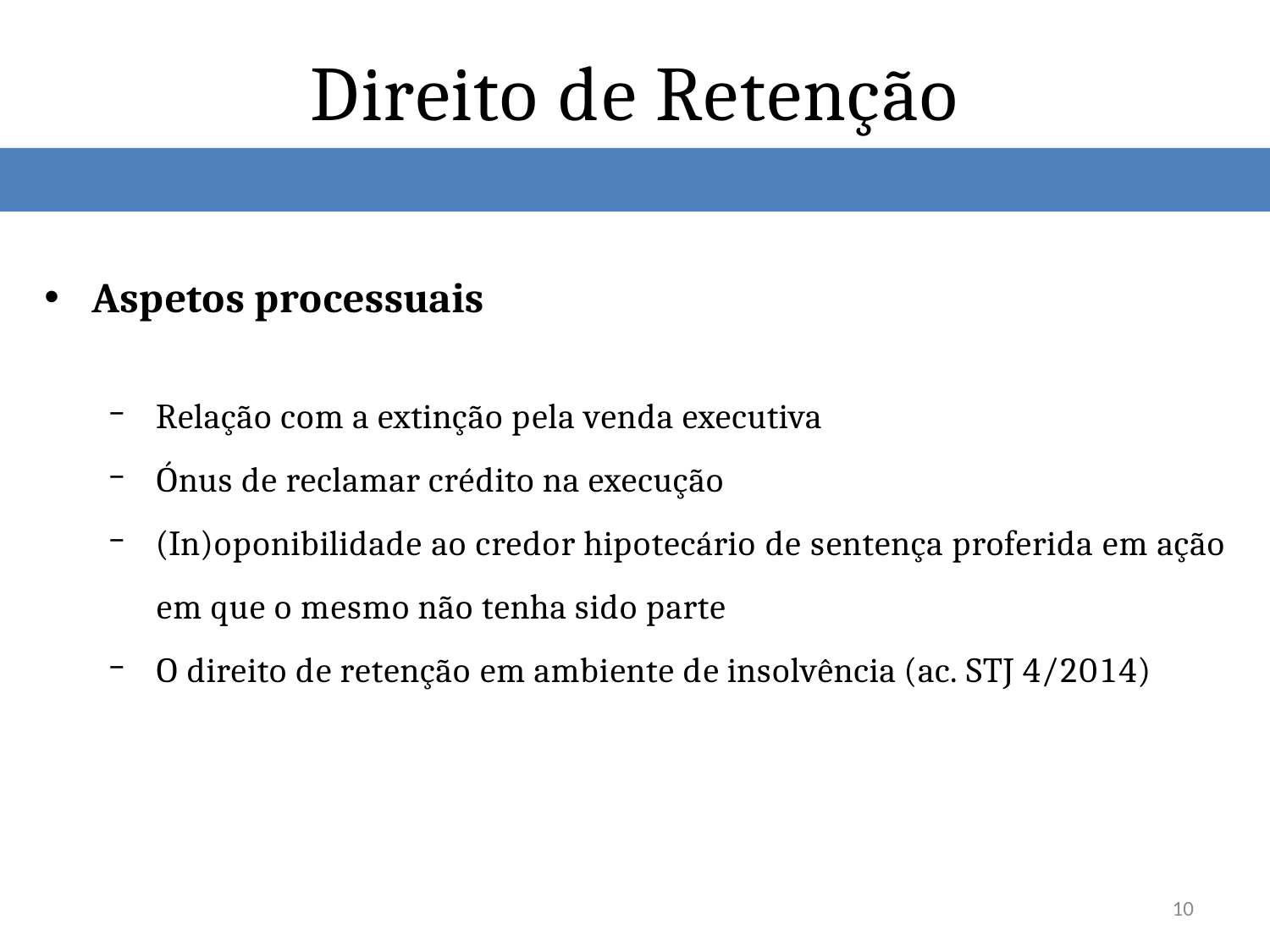

# Direito de Retenção

Aspetos processuais

Relação com a extinção pela venda executiva
Ónus de reclamar crédito na execução
(In)oponibilidade ao credor hipotecário de sentença proferida em ação em que o mesmo não tenha sido parte
O direito de retenção em ambiente de insolvência (ac. STJ 4/2014)

10